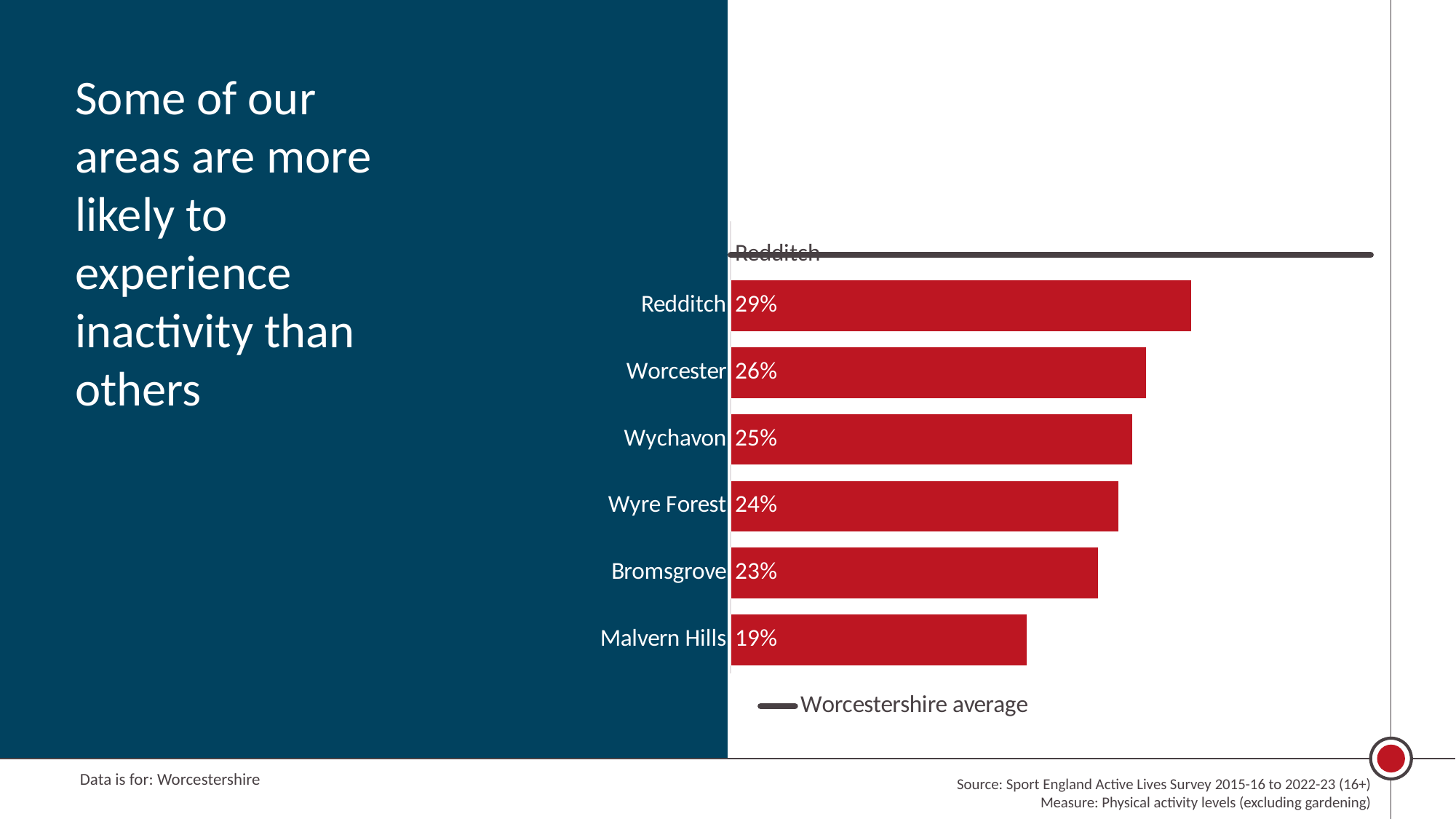

Some of our areas are more likely to experience inactivity than others

[unsupported chart]